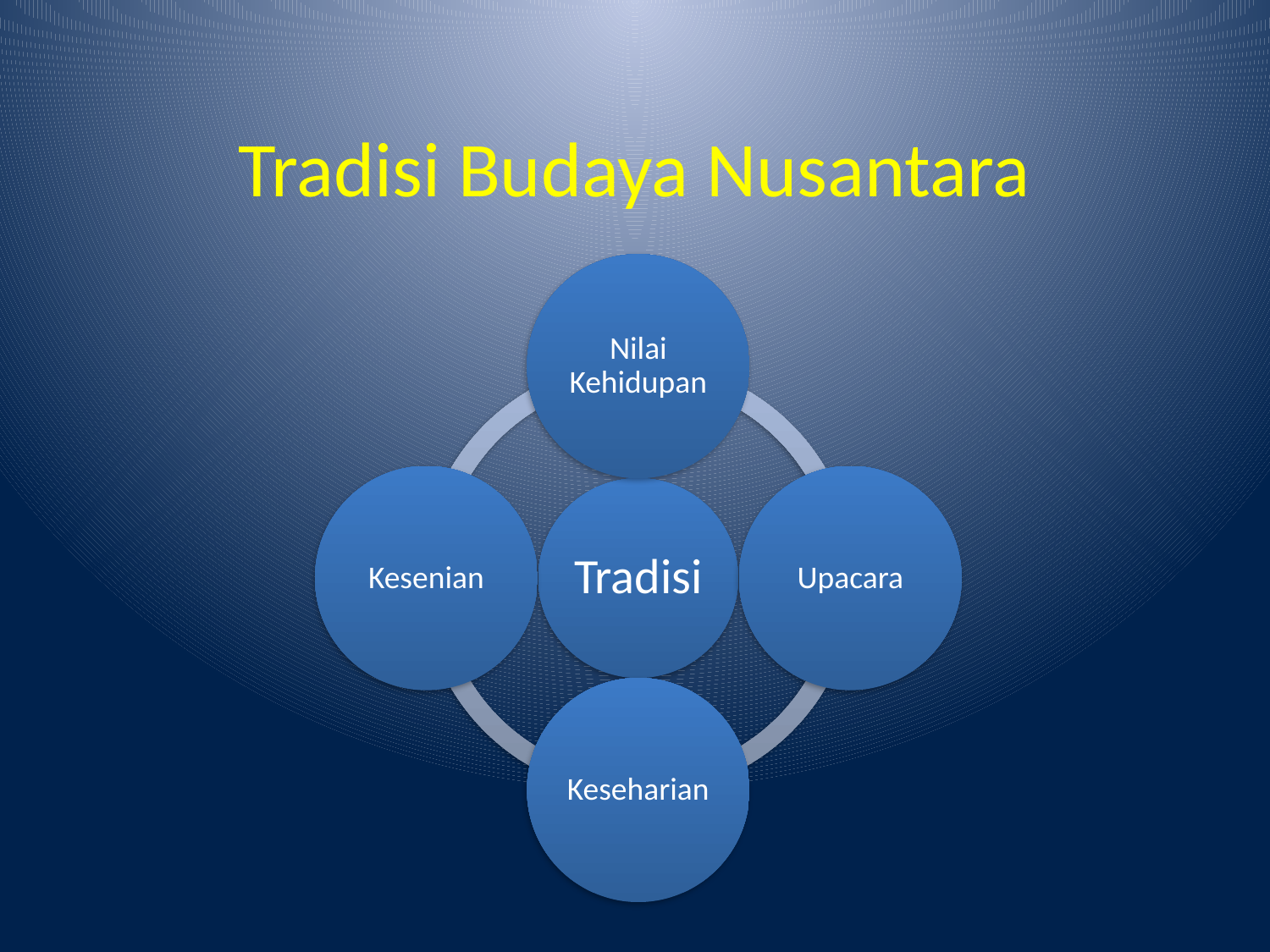

# Tradisi Budaya Nusantara
Tradisi
Nilai Kehidupan
Upacara
Keseharian
Kesenian